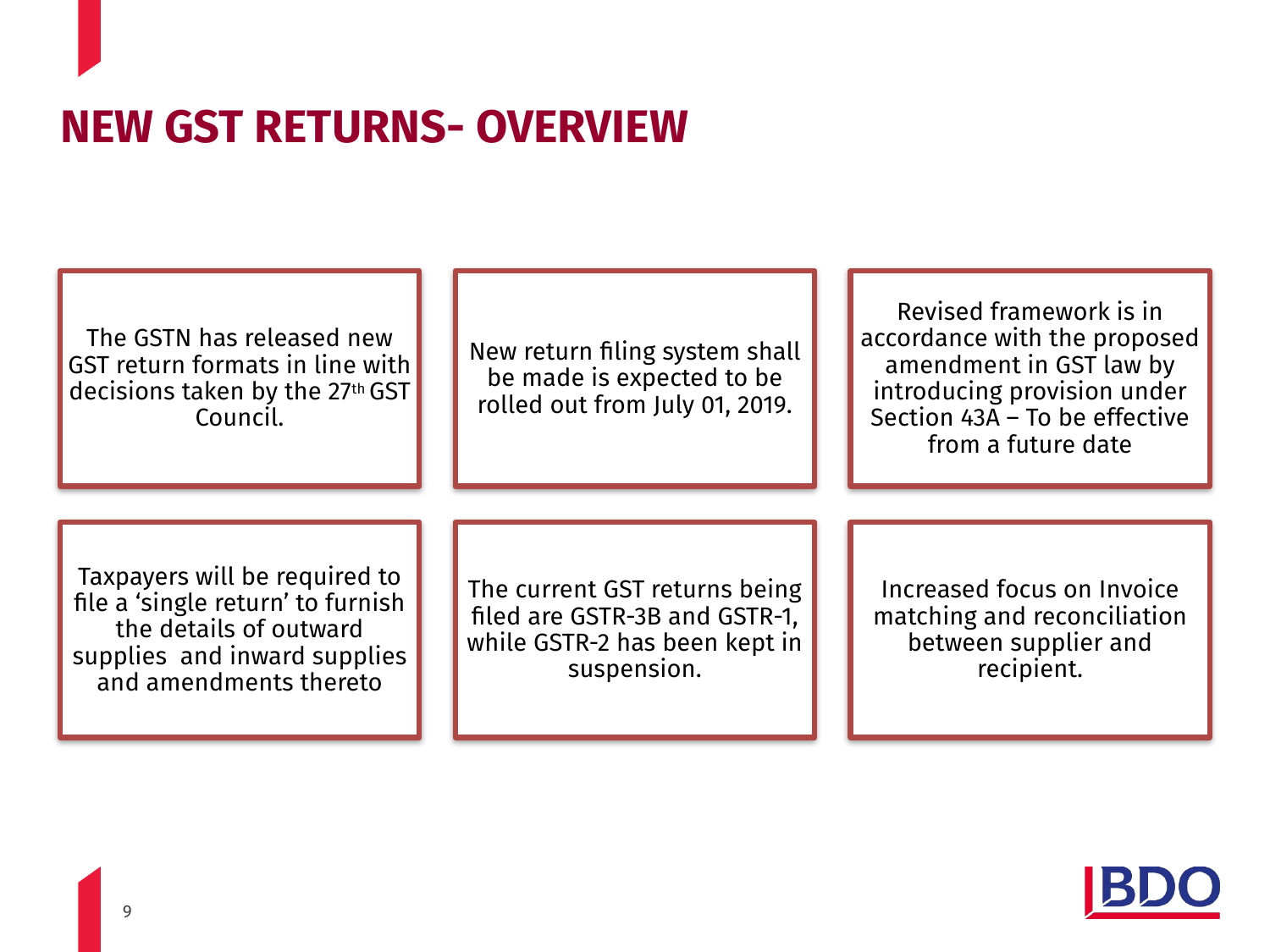

# NEW GST RETURNS- OVERVIEW
The GSTN has released new GST return formats in line with decisions taken by the 27th GST Council.
New return filing system shall be made is expected to be rolled out from July 01, 2019.
Revised framework is in accordance with the proposed amendment in GST law by introducing provision under Section 43A – To be effective from a future date
Taxpayers will be required to file a ‘single return’ to furnish the details of outward supplies  and inward supplies and amendments thereto
The current GST returns being filed are GSTR-3B and GSTR-1, while GSTR-2 has been kept in suspension.
Increased focus on Invoice matching and reconciliation between supplier and recipient.
9